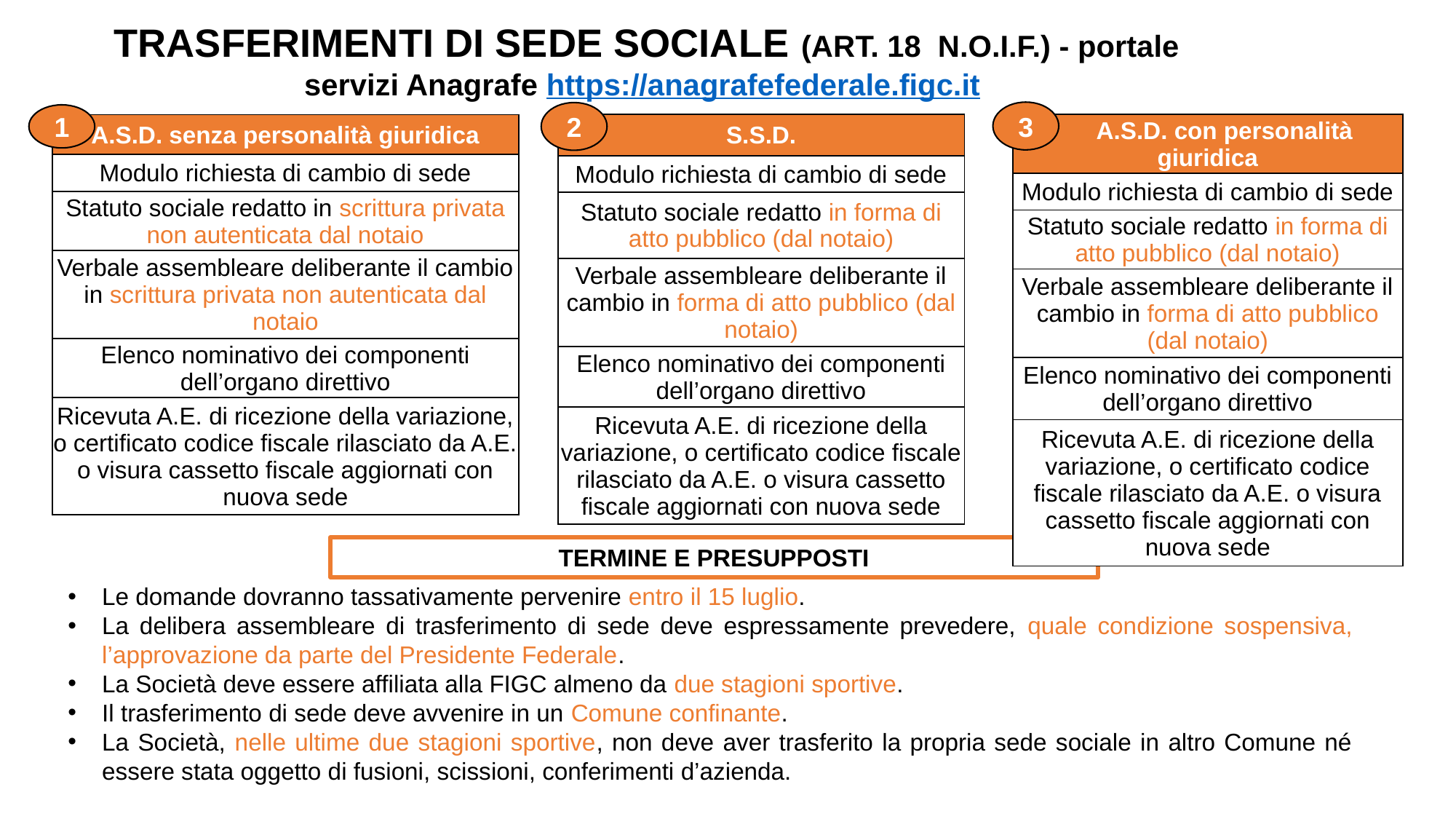

TRASFERIMENTI DI SEDE SOCIALE (ART. 18  N.O.I.F.) - portale servizi Anagrafe https://anagrafefederale.figc.it
3
2
1
| S.S.D. |
| --- |
| Modulo richiesta di cambio di sede |
| Statuto sociale redatto in forma di atto pubblico (dal notaio) |
| Verbale assembleare deliberante il cambio in forma di atto pubblico (dal notaio) |
| Elenco nominativo dei componenti dell’organo direttivo |
| Ricevuta A.E. di ricezione della variazione, o certificato codice fiscale rilasciato da A.E. o visura cassetto fiscale aggiornati con nuova sede |
| A.S.D. con personalità giuridica |
| --- |
| Modulo richiesta di cambio di sede |
| Statuto sociale redatto in forma di atto pubblico (dal notaio) |
| Verbale assembleare deliberante il cambio in forma di atto pubblico (dal notaio) |
| Elenco nominativo dei componenti dell’organo direttivo |
| Ricevuta A.E. di ricezione della variazione, o certificato codice fiscale rilasciato da A.E. o visura cassetto fiscale aggiornati con nuova sede |
| A.S.D. senza personalità giuridica |
| --- |
| Modulo richiesta di cambio di sede |
| Statuto sociale redatto in scrittura privata non autenticata dal notaio |
| Verbale assembleare deliberante il cambio in scrittura privata non autenticata dal notaio |
| Elenco nominativo dei componenti dell’organo direttivo |
| Ricevuta A.E. di ricezione della variazione, o certificato codice fiscale rilasciato da A.E. o visura cassetto fiscale aggiornati con nuova sede |
TERMINE E PRESUPPOSTI
Le domande dovranno tassativamente pervenire entro il 15 luglio.
La delibera assembleare di trasferimento di sede deve espressamente prevedere, quale condizione sospensiva, l’approvazione da parte del Presidente Federale.
La Società deve essere affiliata alla FIGC almeno da due stagioni sportive.
Il trasferimento di sede deve avvenire in un Comune confinante.
La Società, nelle ultime due stagioni sportive, non deve aver trasferito la propria sede sociale in altro Comune né essere stata oggetto di fusioni, scissioni, conferimenti d’azienda.